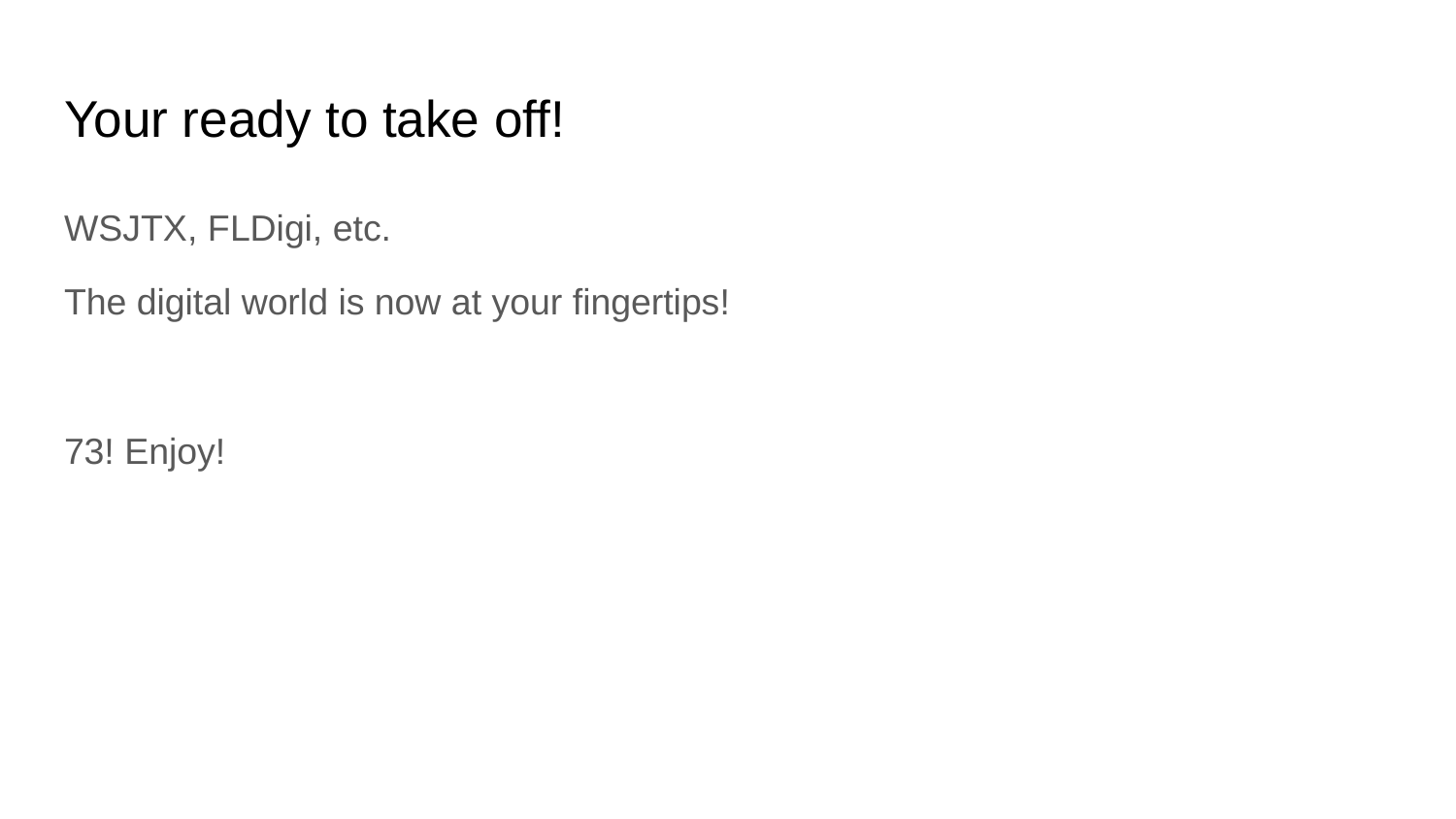

# Your ready to take off!
WSJTX, FLDigi, etc.
The digital world is now at your fingertips!

73! Enjoy!